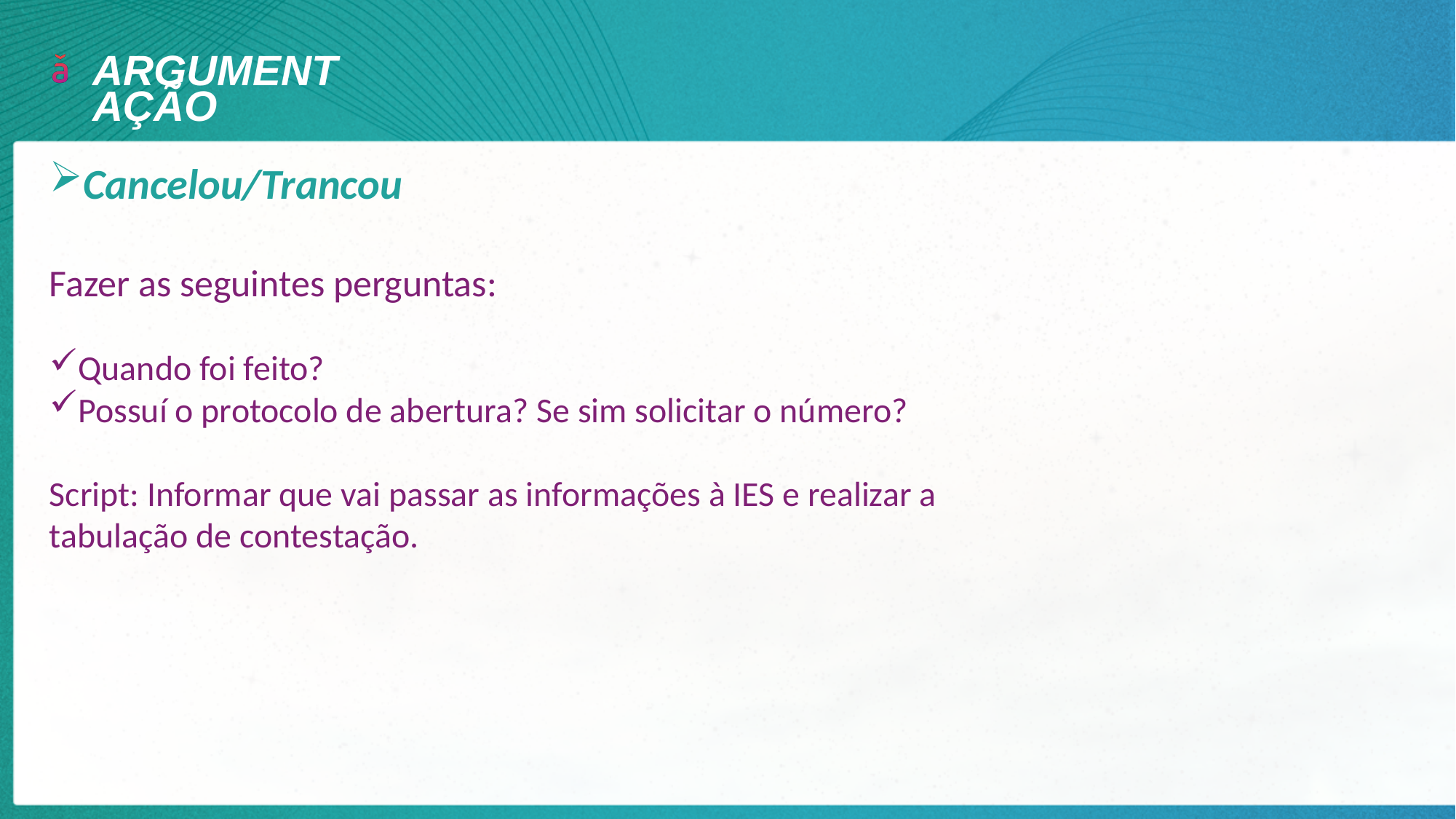

ARGUMENTAÇÃO
Cancelou/Trancou

Fazer as seguintes perguntas:

Quando foi feito?
Possuí o protocolo de abertura? Se sim solicitar o número?

Script: Informar que vai passar as informações à IES e realizar a tabulação de contestação.